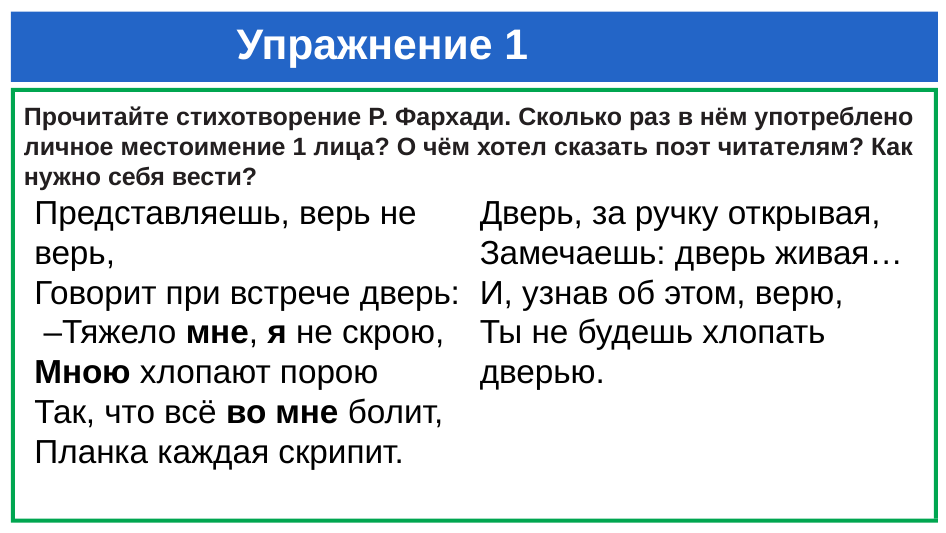

# Упражнение 1
Прочитайте стихотворение Р. Фархади. Сколько раз в нём употреблено личное местоимение 1 лица? О чём хотел сказать поэт читателям? Как нужно себя вести?
Представляешь, верь не верь,
Говорит при встрече дверь:
 –Тяжело мне, я не скрою,
Мною хлопают порою
Так, что всё во мне болит,
Планка каждая скрипит.
Дверь, за ручку открывая,
Замечаешь: дверь живая…
И, узнав об этом, верю,
Ты не будешь хлопать дверью.